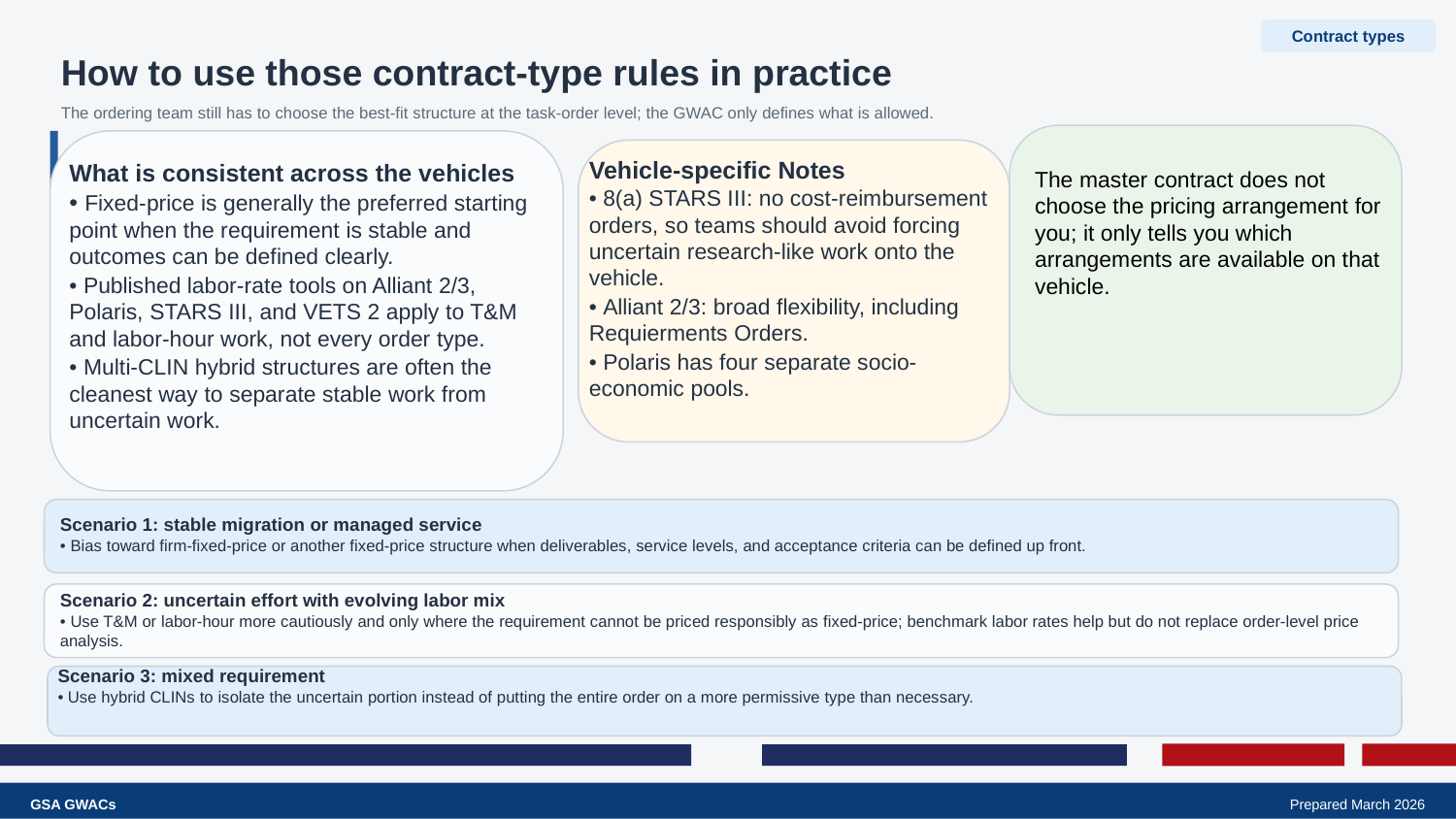

Contract types
How to use those contract-type rules in practice
The ordering team still has to choose the best-fit structure at the task-order level; the GWAC only defines what is allowed.

Vehicle-specific Notes
• 8(a) STARS III: no cost-reimbursement orders, so teams should avoid forcing uncertain research-like work onto the vehicle.
• Alliant 2/3: broad flexibility, including Requierments Orders.
• Polaris has four separate socio-economic pools.

What is consistent across the vehicles
• Fixed-price is generally the preferred starting point when the requirement is stable and outcomes can be defined clearly.
• Published labor-rate tools on Alliant 2/3, Polaris, STARS III, and VETS 2 apply to T&M and labor-hour work, not every order type.
• Multi-CLIN hybrid structures are often the cleanest way to separate stable work from uncertain work.
The master contract does not choose the pricing arrangement for you; it only tells you which arrangements are available on that vehicle.

Scenario 1: stable migration or managed service
• Bias toward firm-fixed-price or another fixed-price structure when deliverables, service levels, and acceptance criteria can be defined up front.

Scenario 2: uncertain effort with evolving labor mix
• Use T&M or labor-hour more cautiously and only where the requirement cannot be priced responsibly as fixed-price; benchmark labor rates help but do not replace order-level price analysis.
Scenario 3: mixed requirement
• Use hybrid CLINs to isolate the uncertain portion instead of putting the entire order on a more permissive type than necessary.

GSA GWACs
Prepared March 2026